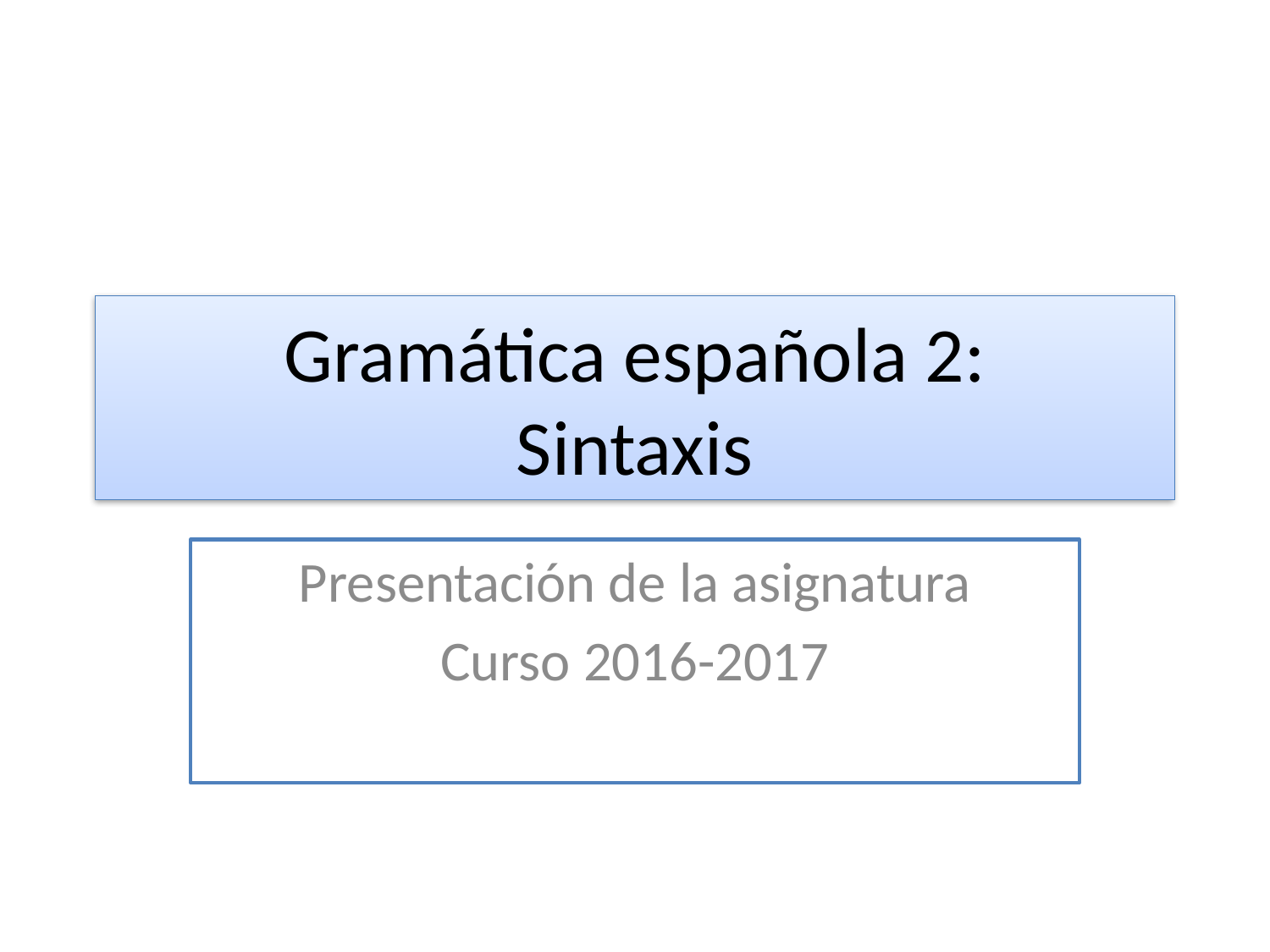

# Gramática española 2: Sintaxis
Presentación de la asignatura
Curso 2016-2017